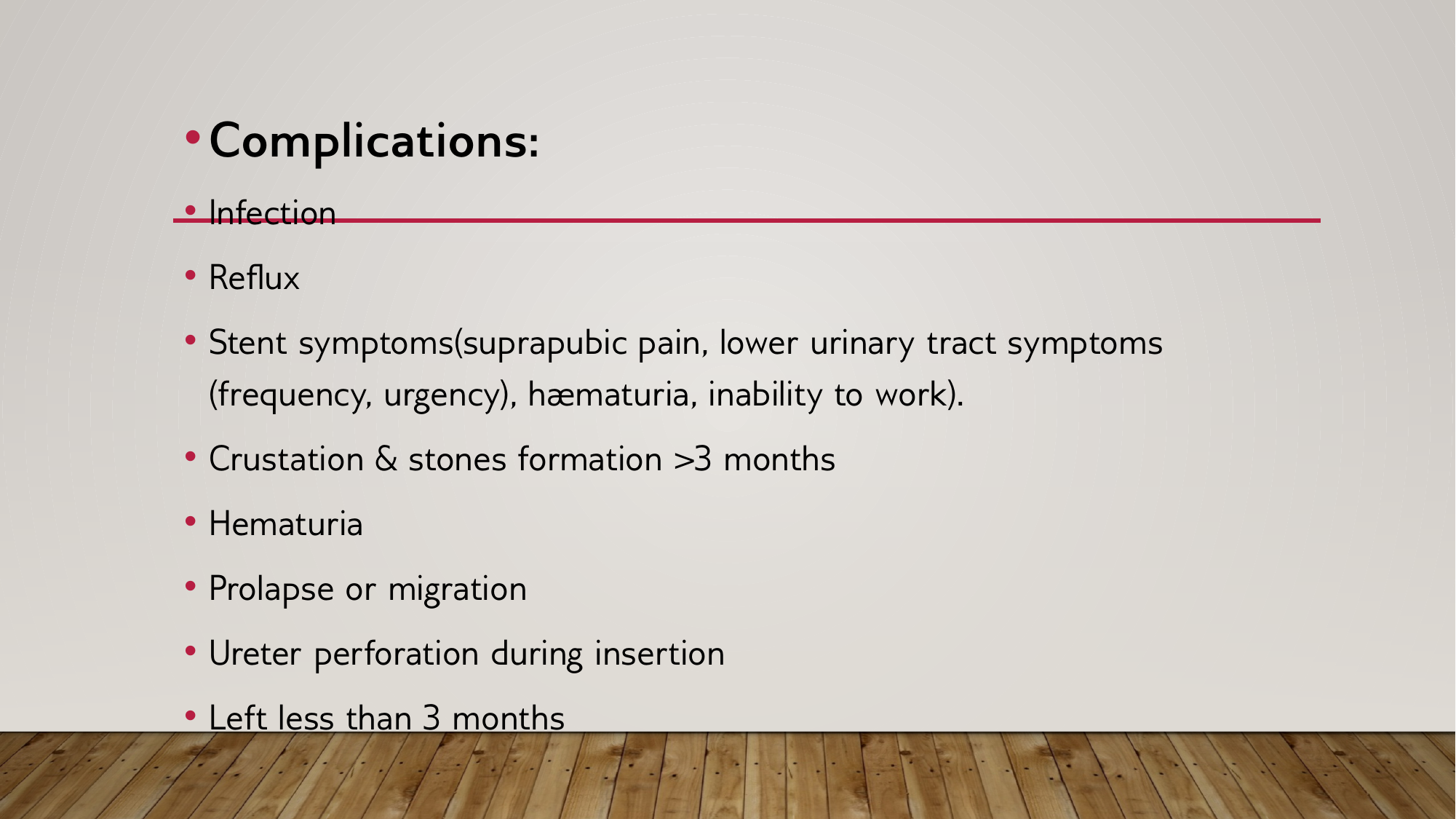

Complications:
Infection
Reflux
Stent symptoms(suprapubic pain, lower urinary tract symptoms (frequency, urgency), haematuria, inability to work).
Crustation & stones formation >3 months
Hematuria
Prolapse or migration
Ureter perforation during insertion
Left less than 3 months